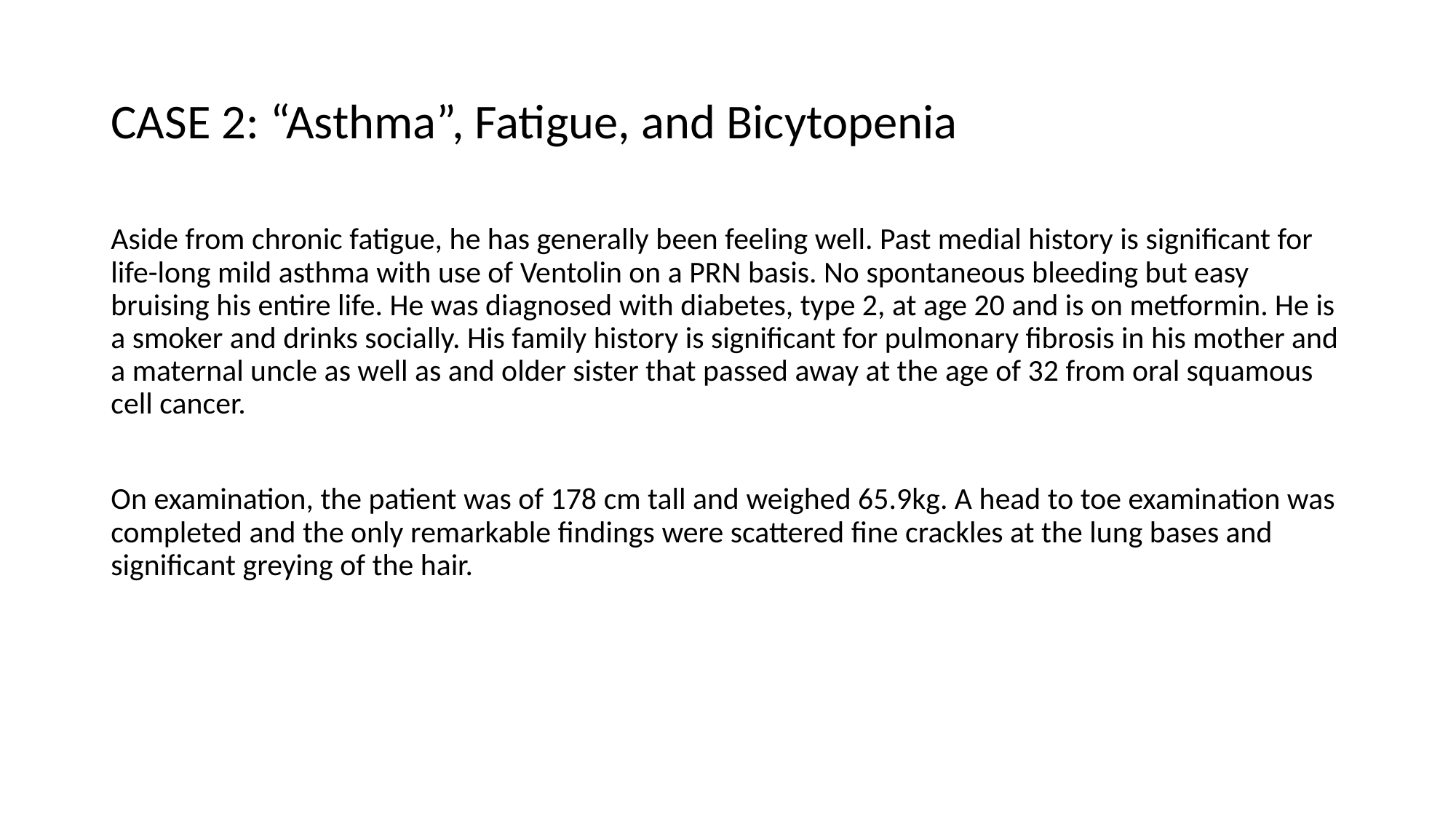

# CASE 2: “Asthma”, Fatigue, and Bicytopenia
Aside from chronic fatigue, he has generally been feeling well. Past medial history is significant for life-long mild asthma with use of Ventolin on a PRN basis. No spontaneous bleeding but easy bruising his entire life. He was diagnosed with diabetes, type 2, at age 20 and is on metformin. He is a smoker and drinks socially. His family history is significant for pulmonary fibrosis in his mother and a maternal uncle as well as and older sister that passed away at the age of 32 from oral squamous cell cancer.

On examination, the patient was of 178 cm tall and weighed 65.9kg. A head to toe examination was completed and the only remarkable findings were scattered fine crackles at the lung bases and significant greying of the hair.